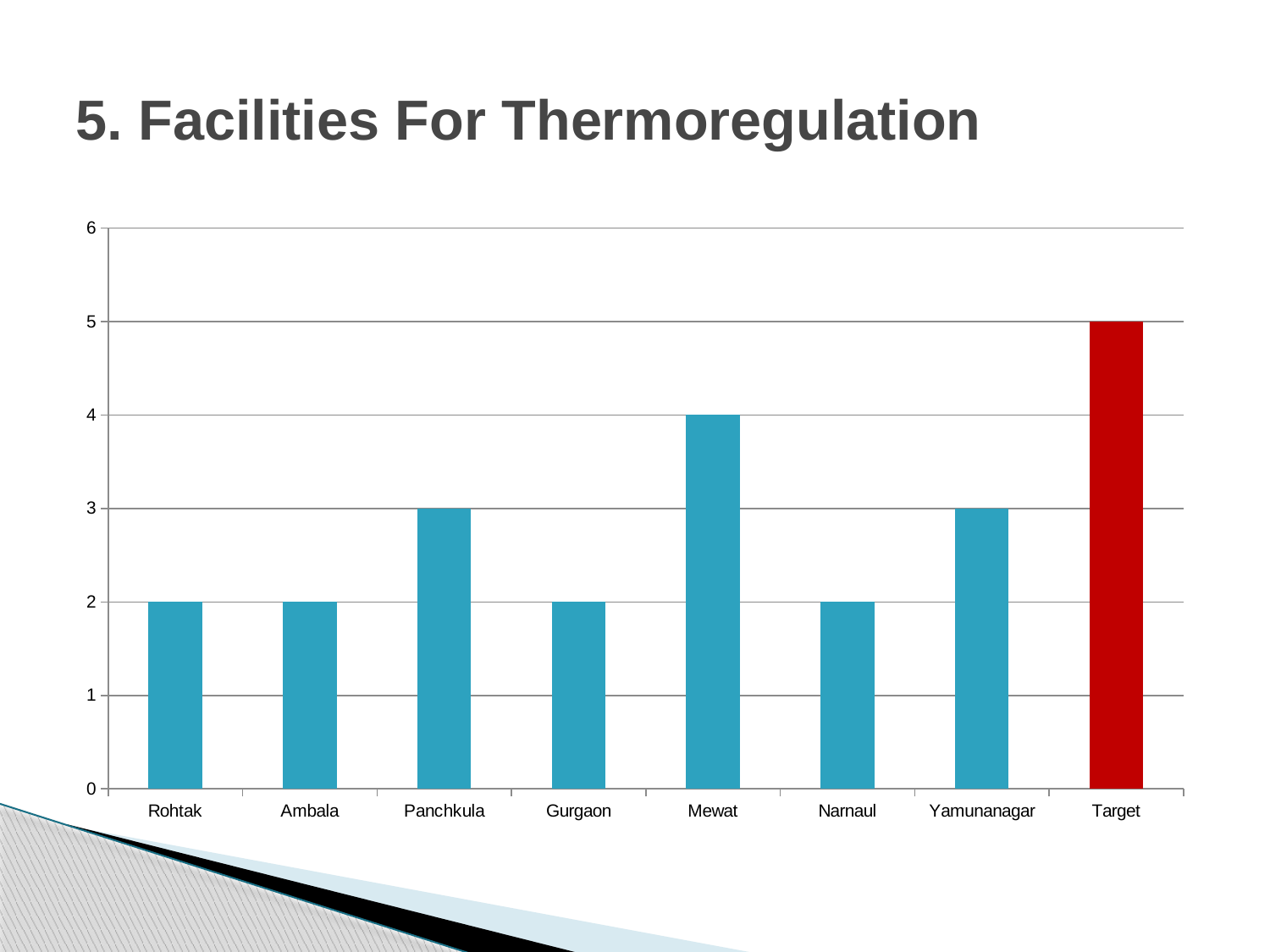

# 5. Facilities For Thermoregulation

### Chart

| Category |  |
|---|---|
| Rohtak | 2.0 |
| Ambala | 2.0 |
| Panchkula | 3.0 |
| Gurgaon | 2.0 |
| Mewat | 4.0 |
| Narnaul | 2.0 |
| Yamunanagar | 3.0 |
| Target | 5.0 |